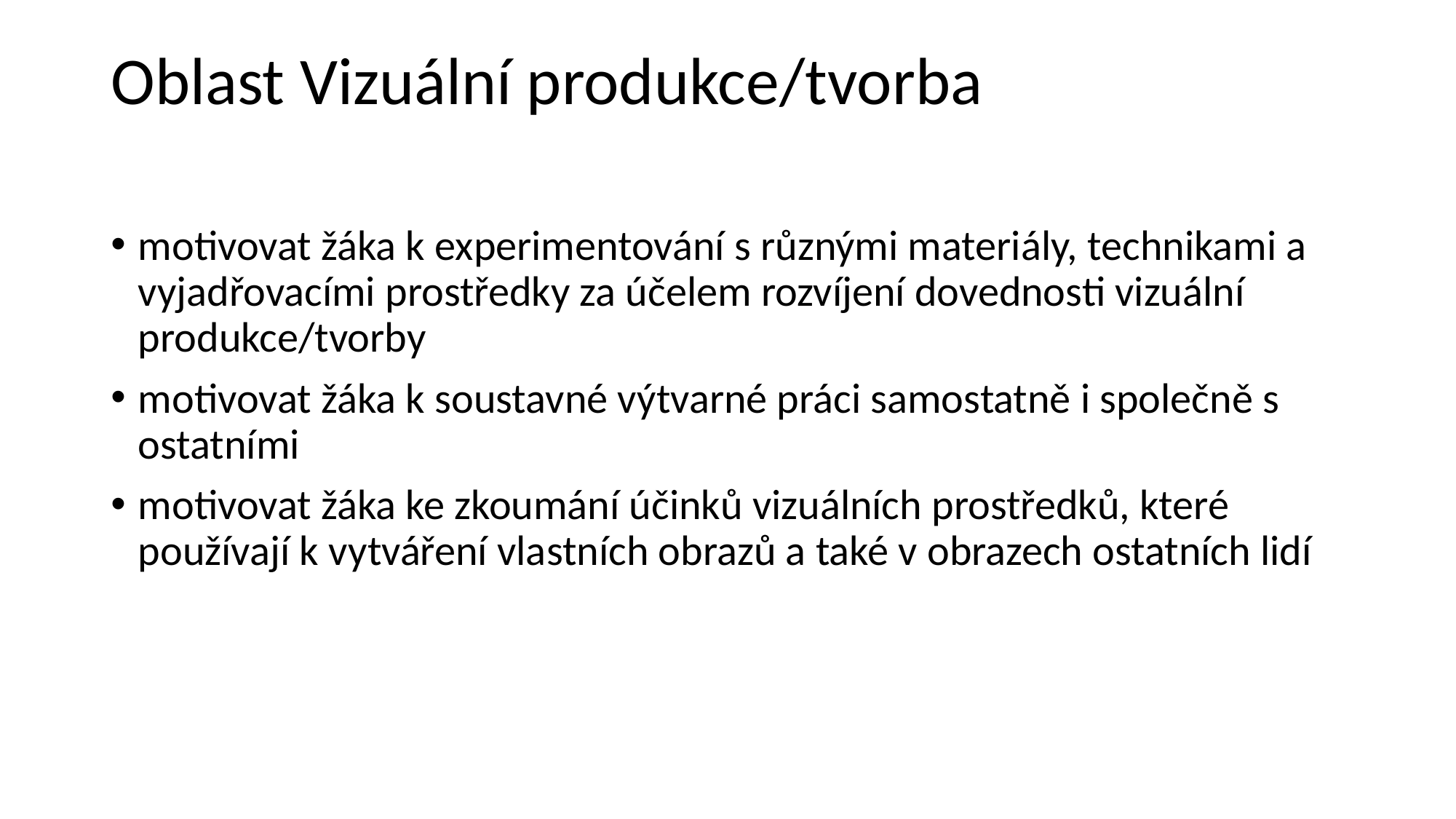

# Oblast Vizuální produkce/tvorba
motivovat žáka k experimentování s různými materiály, technikami a vyjadřovacími prostředky za účelem rozvíjení dovednosti vizuální produkce/tvorby
motivovat žáka k soustavné výtvarné práci samostatně i společně s ostatními
motivovat žáka ke zkoumání účinků vizuálních prostředků, které používají k vytváření vlastních obrazů a také v obrazech ostatních lidí